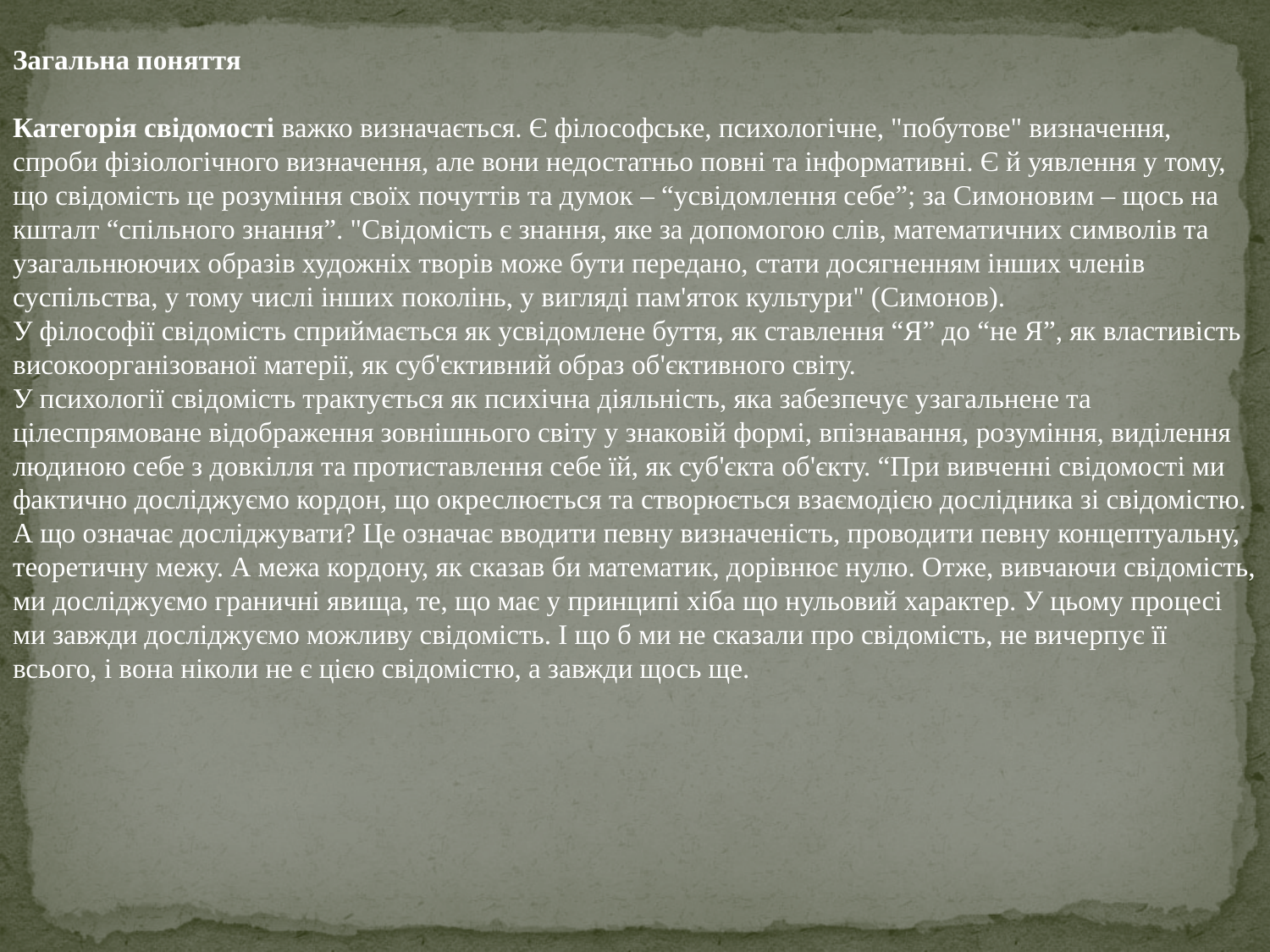

Загальна поняття

Категорія свідомості важко визначається. Є філософське, психологічне, "побутове" визначення, спроби фізіологічного визначення, але вони недостатньо повні та інформативні. Є й уявлення у тому, що свідомість це розуміння своїх почуттів та думок – “усвідомлення себе”; за Симоновим – щось на кшталт “спільного знання”. "Свідомість є знання, яке за допомогою слів, математичних символів та узагальнюючих образів художніх творів може бути передано, стати досягненням інших членів суспільства, у тому числі інших поколінь, у вигляді пам'яток культури" (Симонов).
У філософії свідомість сприймається як усвідомлене буття, як ставлення “Я” до “не Я”, як властивість високоорганізованої матерії, як суб'єктивний образ об'єктивного світу.
У психології свідомість трактується як психічна діяльність, яка забезпечує узагальнене та цілеспрямоване відображення зовнішнього світу у знаковій формі, впізнавання, розуміння, виділення людиною себе з довкілля та протиставлення себе їй, як суб'єкта об'єкту. “При вивченні свідомості ми фактично досліджуємо кордон, що окреслюється та створюється взаємодією дослідника зі свідомістю. А що означає досліджувати? Це означає вводити певну визначеність, проводити певну концептуальну, теоретичну межу. А межа кордону, як сказав би математик, дорівнює нулю. Отже, вивчаючи свідомість, ми досліджуємо граничні явища, те, що має у принципі хіба що нульовий характер. У цьому процесі ми завжди досліджуємо можливу свідомість. І що б ми не сказали про свідомість, не вичерпує її всього, і вона ніколи не є цією свідомістю, а завжди щось ще.